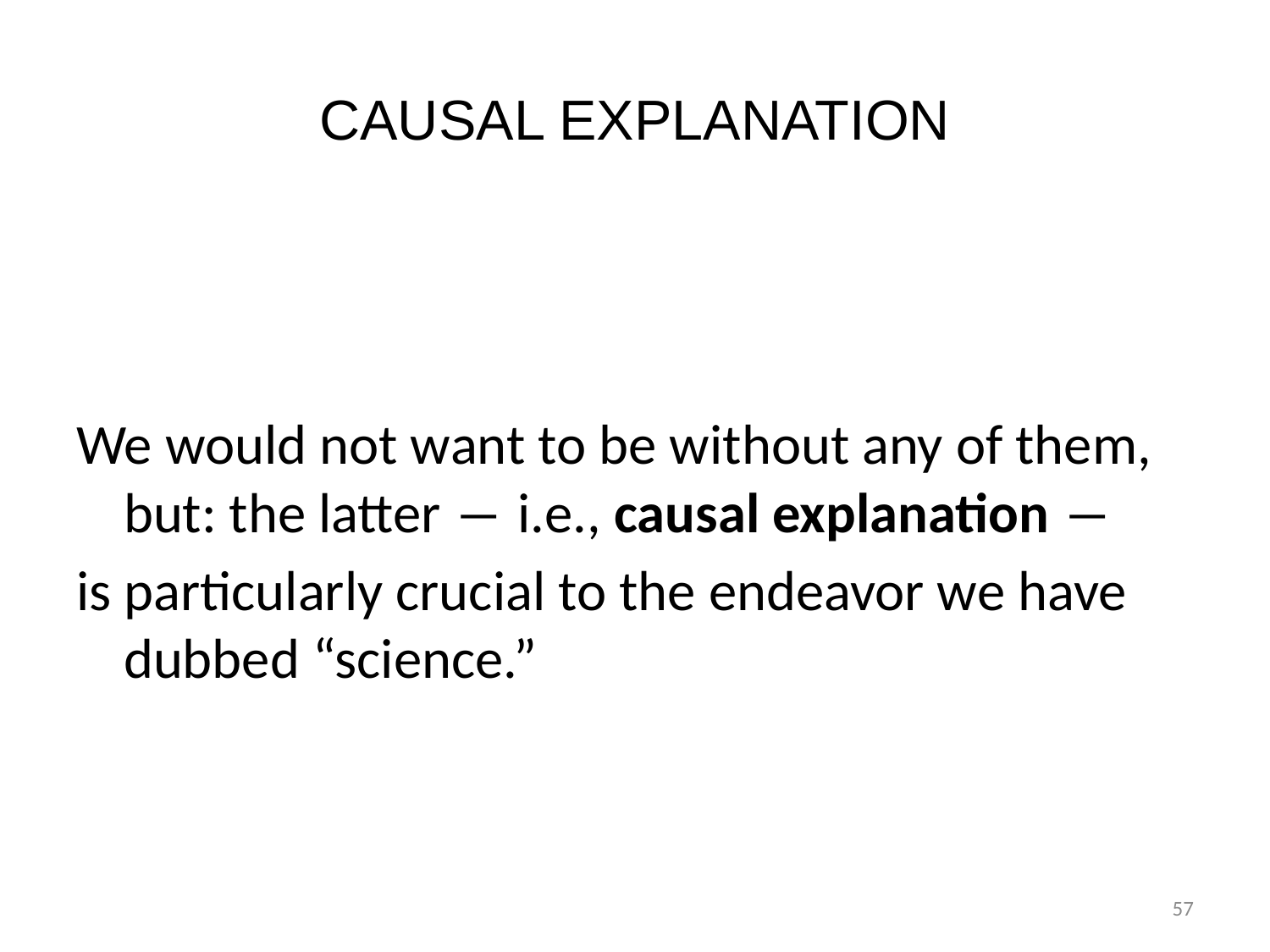

# CAUSAL EXPLANATION
We would not want to be without any of them, but: the latter ― i.e., causal explanation ―
is particularly crucial to the endeavor we have dubbed “science.”
57